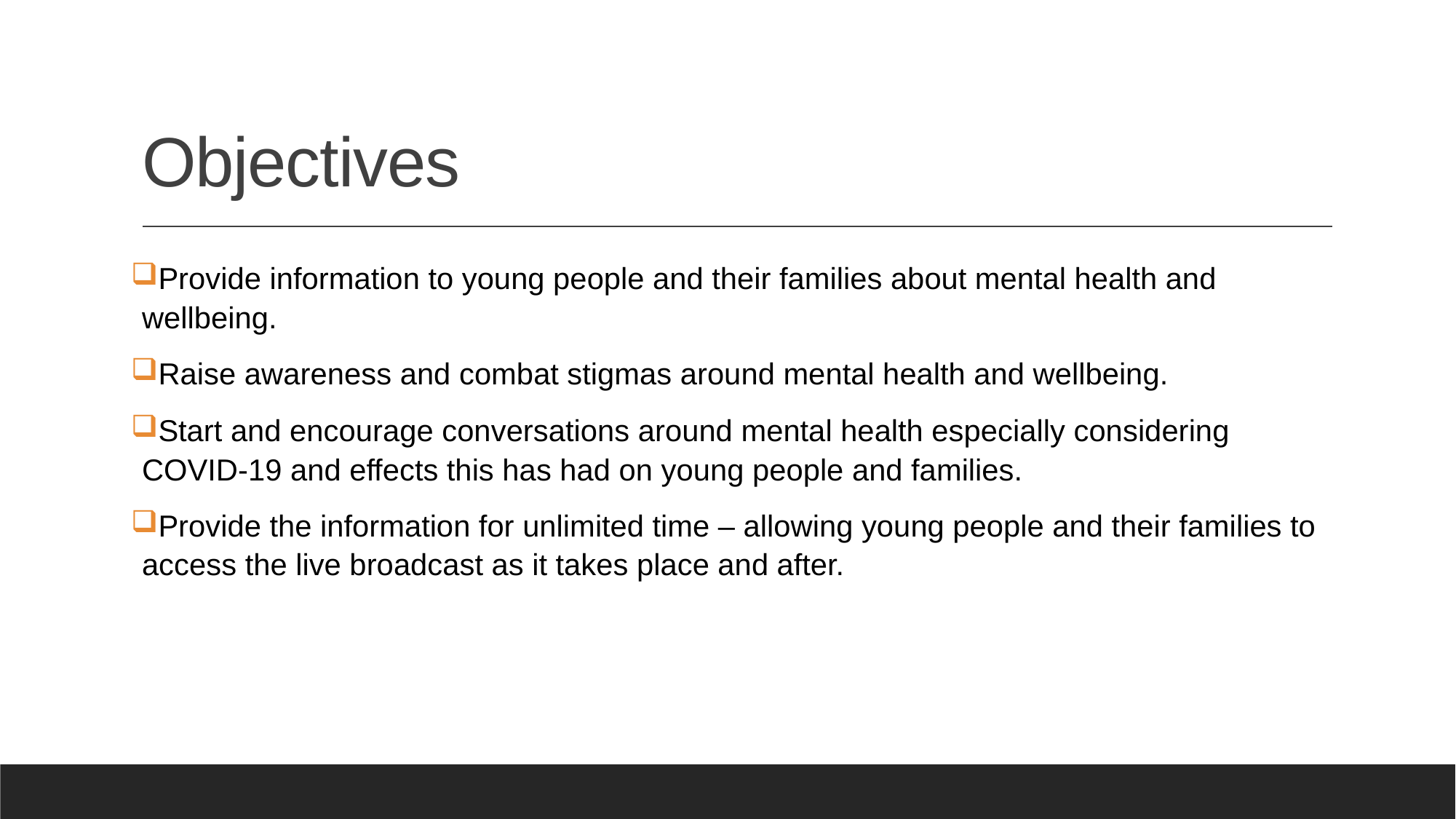

# Objectives
Provide information to young people and their families about mental health and wellbeing.
Raise awareness and combat stigmas around mental health and wellbeing.
Start and encourage conversations around mental health especially considering COVID-19 and effects this has had on young people and families.
Provide the information for unlimited time – allowing young people and their families to access the live broadcast as it takes place and after.